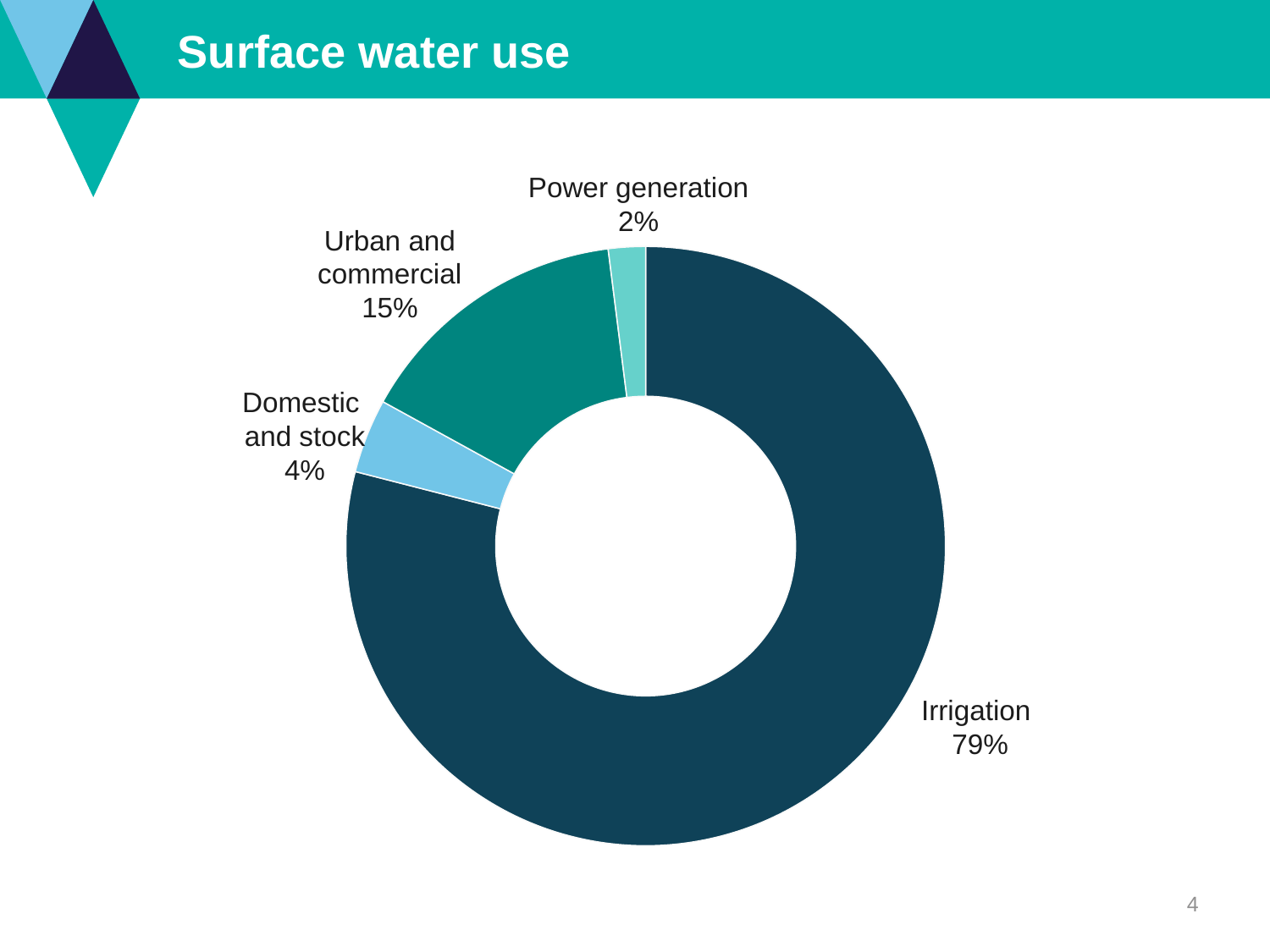

# Surface water use
Power generation
2%
Urban and commercial
15%

### Chart

| Category |  |
|---|---|
| Irrigation 79% | 0.79 |
| Stock and domestic 4% | 0.04 |
| Urban and commercial 15% | 0.15 |
| Power generation 2% | 0.02 |
Domestic  and stock
4%
Irrigation
79%